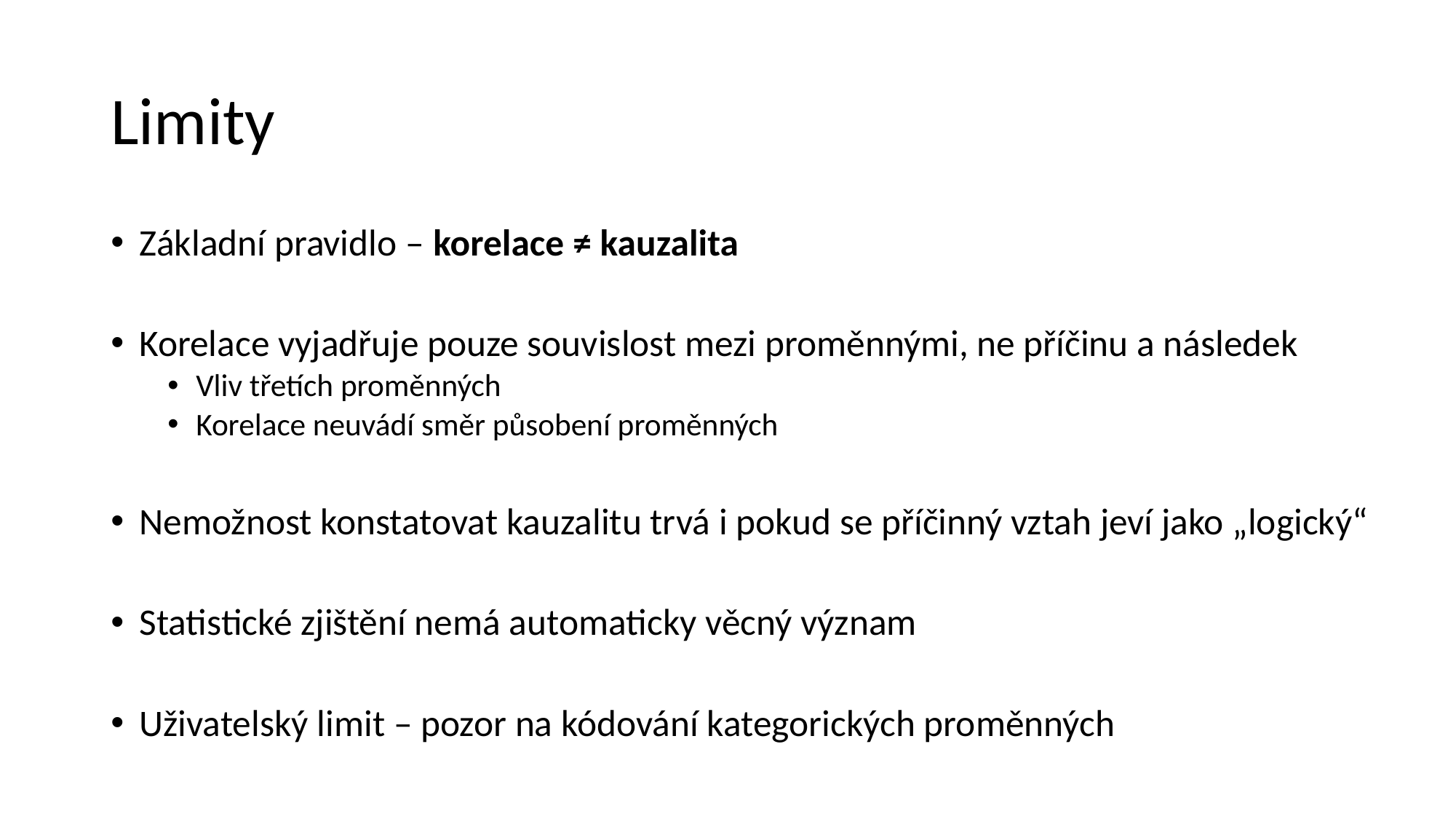

# Limity
Základní pravidlo – korelace ≠ kauzalita

Korelace vyjadřuje pouze souvislost mezi proměnnými, ne příčinu a následek
Vliv třetích proměnných
Korelace neuvádí směr působení proměnných

Nemožnost konstatovat kauzalitu trvá i pokud se příčinný vztah jeví jako „logický“

Statistické zjištění nemá automaticky věcný význam

Uživatelský limit – pozor na kódování kategorických proměnných